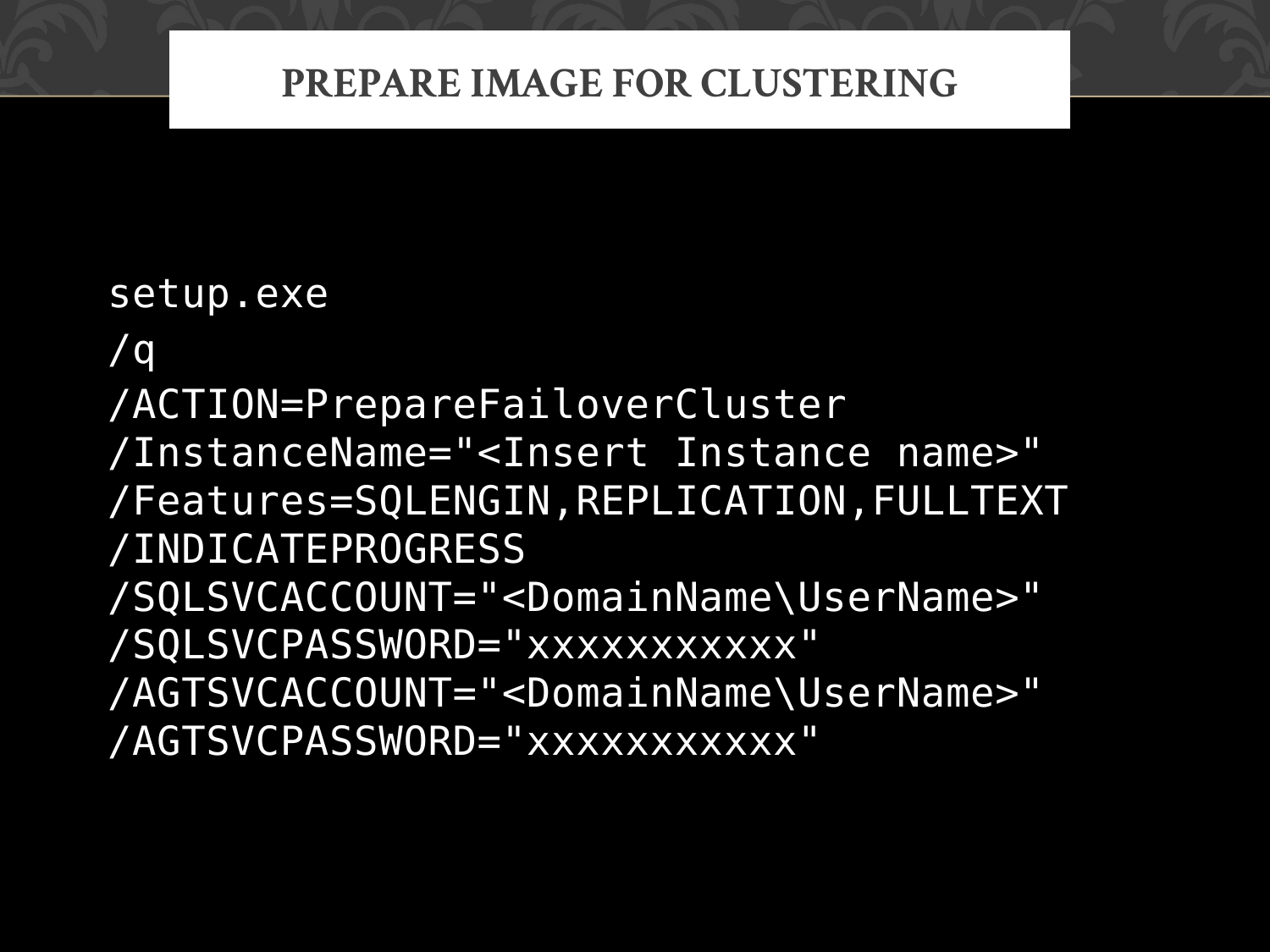

# Prepare image for clustering
setup.exe
/q
/ACTION=PrepareFailoverCluster /InstanceName="<Insert Instance name>" /Features=SQLENGIN,REPLICATION,FULLTEXT /INDICATEPROGRESS /SQLSVCACCOUNT="<DomainName\UserName>" /SQLSVCPASSWORD="xxxxxxxxxxx" /AGTSVCACCOUNT="<DomainName\UserName>" /AGTSVCPASSWORD="xxxxxxxxxxx"